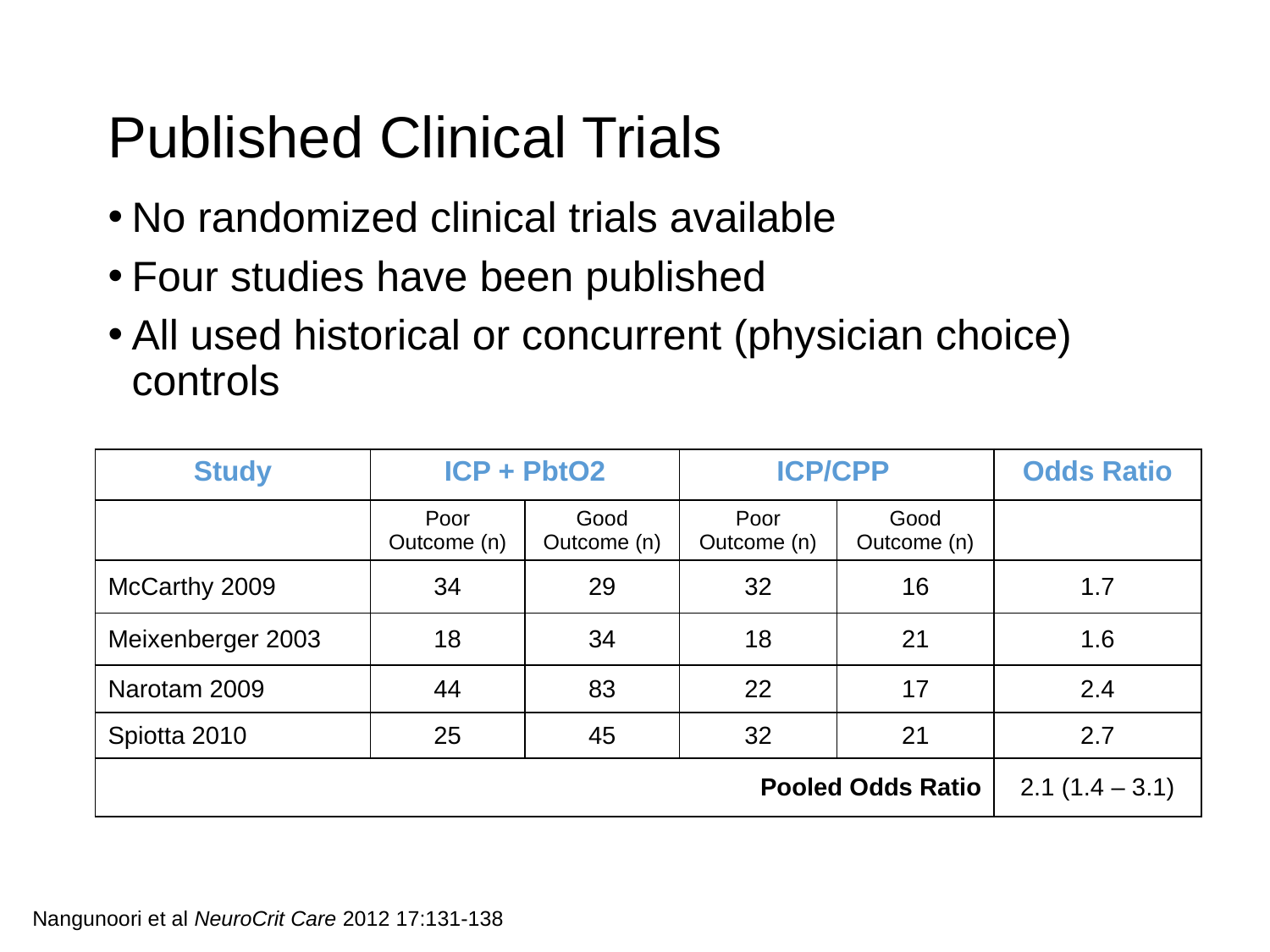

# Published Clinical Trials
No randomized clinical trials available
Four studies have been published
All used historical or concurrent (physician choice) controls
| Study | ICP + PbtO2 |  | ICP/CPP |  | Odds Ratio |
| --- | --- | --- | --- | --- | --- |
|  | Poor Outcome (n) | Good Outcome (n) | Poor Outcome (n) | Good Outcome (n) | (95% CI) |
| McCarthy 2009 | 34 | 29 | 32 | 16 | 1.7 |
| Meixenberger 2003 | 18 | 34 | 18 | 21 | 1.6 |
| Narotam 2009 | 44 | 83 | 22 | 17 | 2.4 |
| Spiotta 2010 | 25 | 45 | 32 | 21 | 2.7 |
| Pooled Odds Ratio |  |  |  |  | 2.1 (1.4 – 3.1) |
Nangunoori et al NeuroCrit Care 2012 17:131-138